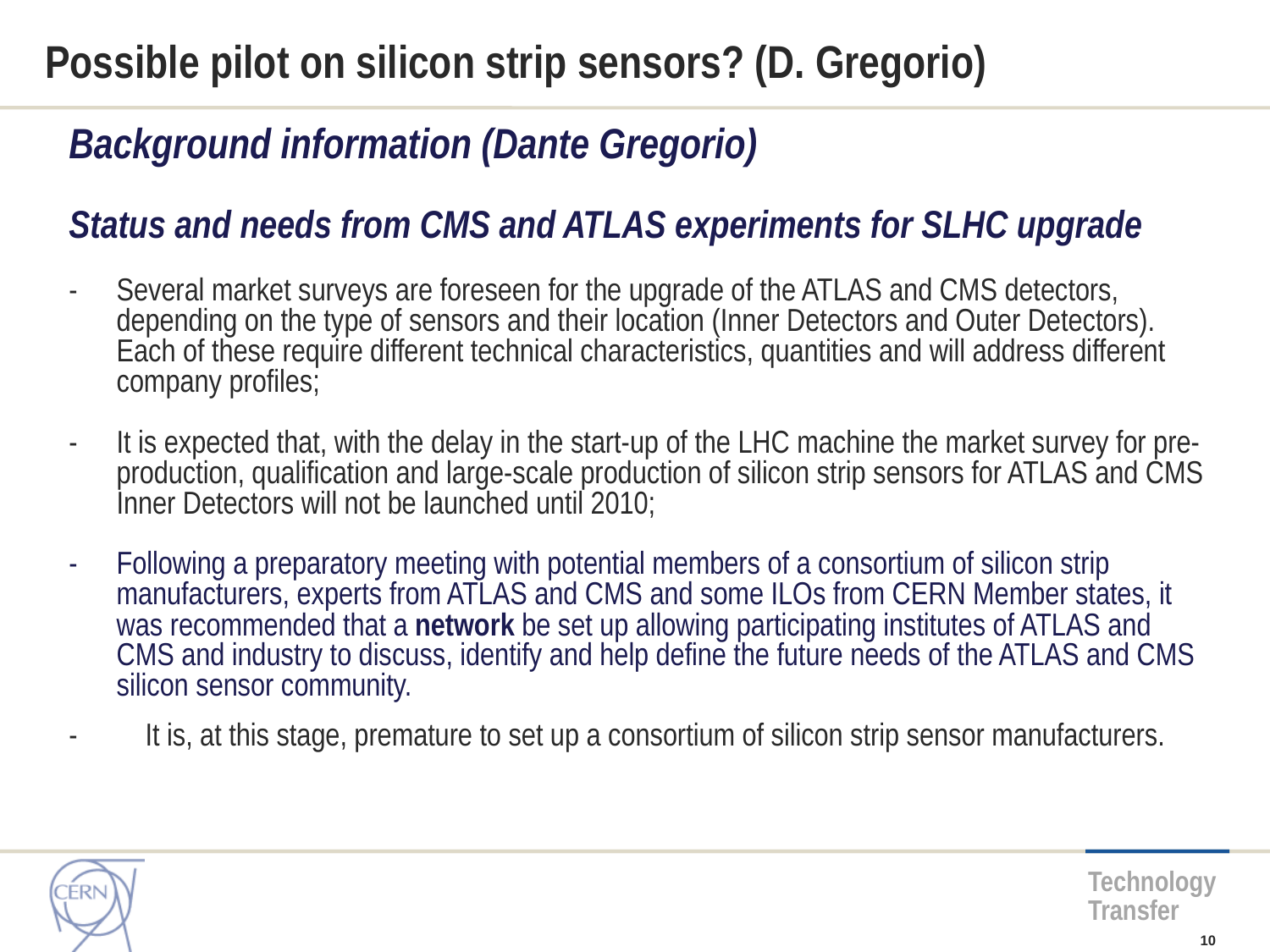

# Possible pilot on silicon strip sensors? (D. Gregorio)
Background information (Dante Gregorio)
Status and needs from CMS and ATLAS experiments for SLHC upgrade

- 	Several market surveys are foreseen for the upgrade of the ATLAS and CMS detectors, depending on the type of sensors and their location (Inner Detectors and Outer Detectors). Each of these require different technical characteristics, quantities and will address different company profiles;

-	It is expected that, with the delay in the start-up of the LHC machine the market survey for pre-production, qualification and large-scale production of silicon strip sensors for ATLAS and CMS Inner Detectors will not be launched until 2010;

-	Following a preparatory meeting with potential members of a consortium of silicon strip manufacturers, experts from ATLAS and CMS and some ILOs from CERN Member states, it was recommended that a network be set up allowing participating institutes of ATLAS and CMS and industry to discuss, identify and help define the future needs of the ATLAS and CMS silicon sensor community.
-	    It is, at this stage, premature to set up a consortium of silicon strip sensor manufacturers.

10